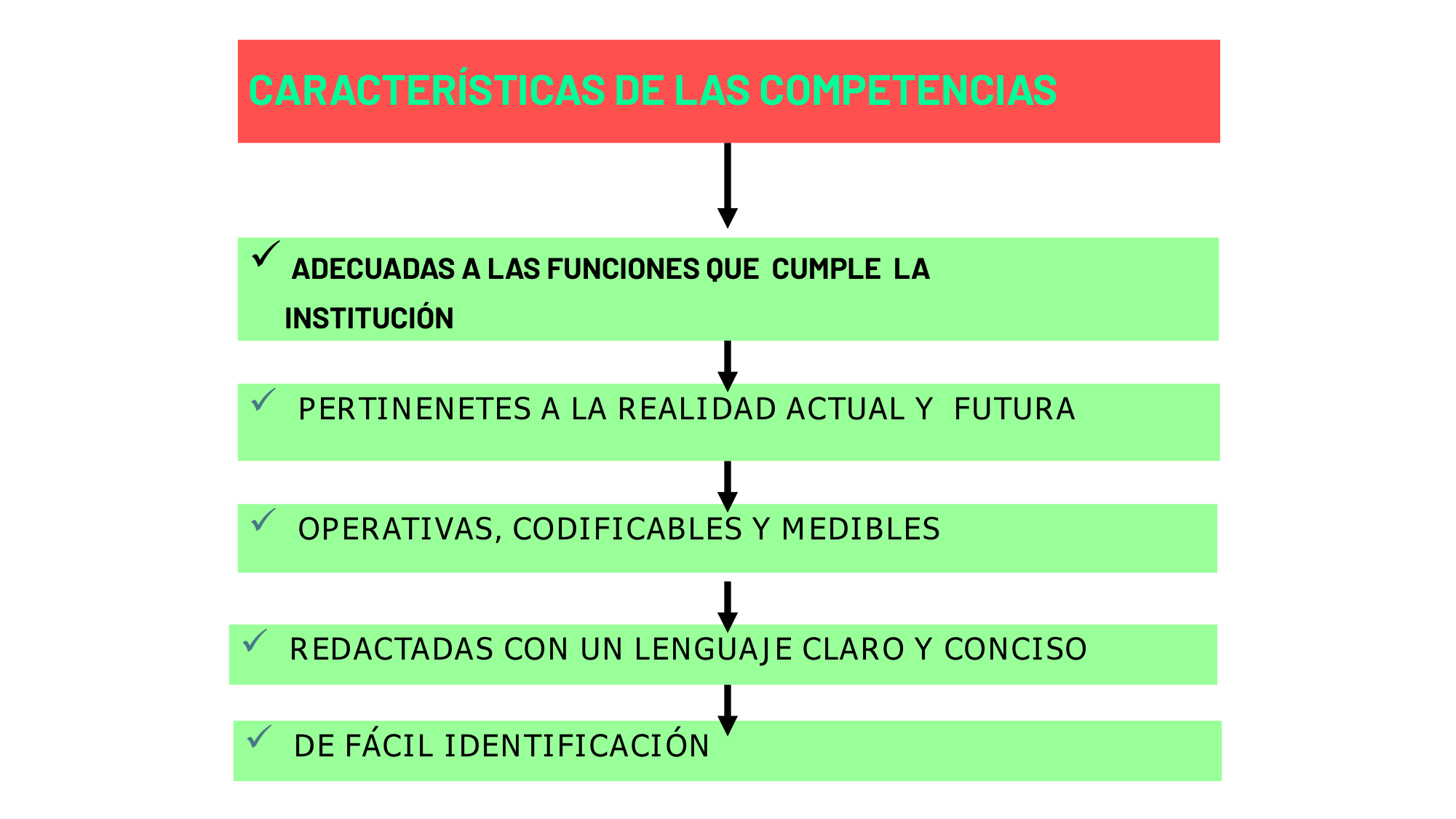

# CARACTERÍSTICAS DE LAS COMPETENCIAS

 ADECUADAS A LAS FUNCIONES QUE  CUMPLE  LA
      INSTITUCIÓN

 PERTINENETES A LA REALIDAD ACTUAL Y  FUTURA

 OPERATIVAS, CODIFICABLES Y MEDIBLES

 REDACTADAS CON UN LENGUAJE CLARO Y CONCISO

 DE FÁCIL IDENTIFICACIÓN